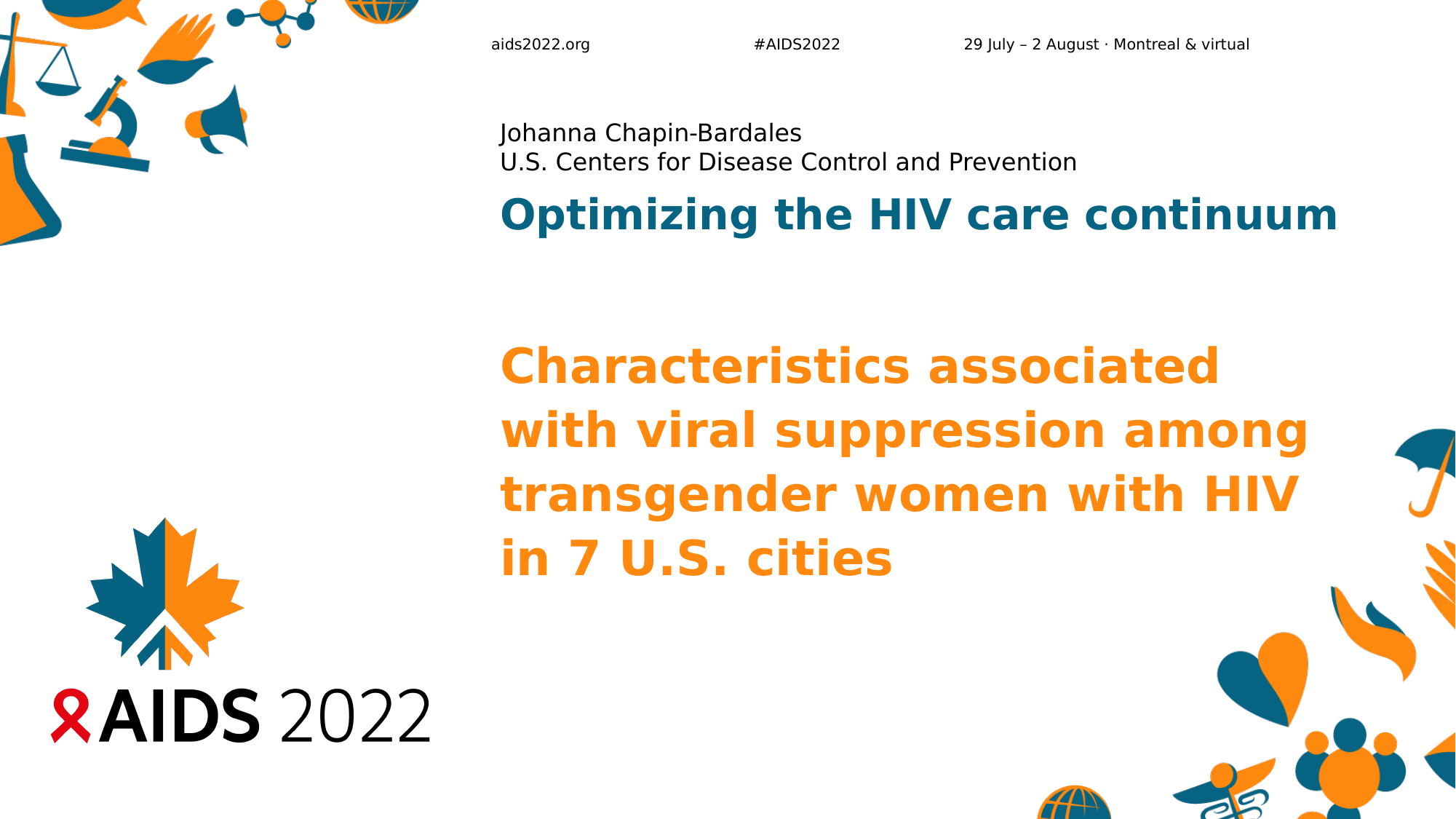

Johanna Chapin-Bardales
U.S. Centers for Disease Control and Prevention
Optimizing the HIV care continuum
# Characteristics associated with viral suppression among transgender women with HIV in 7 U.S. cities